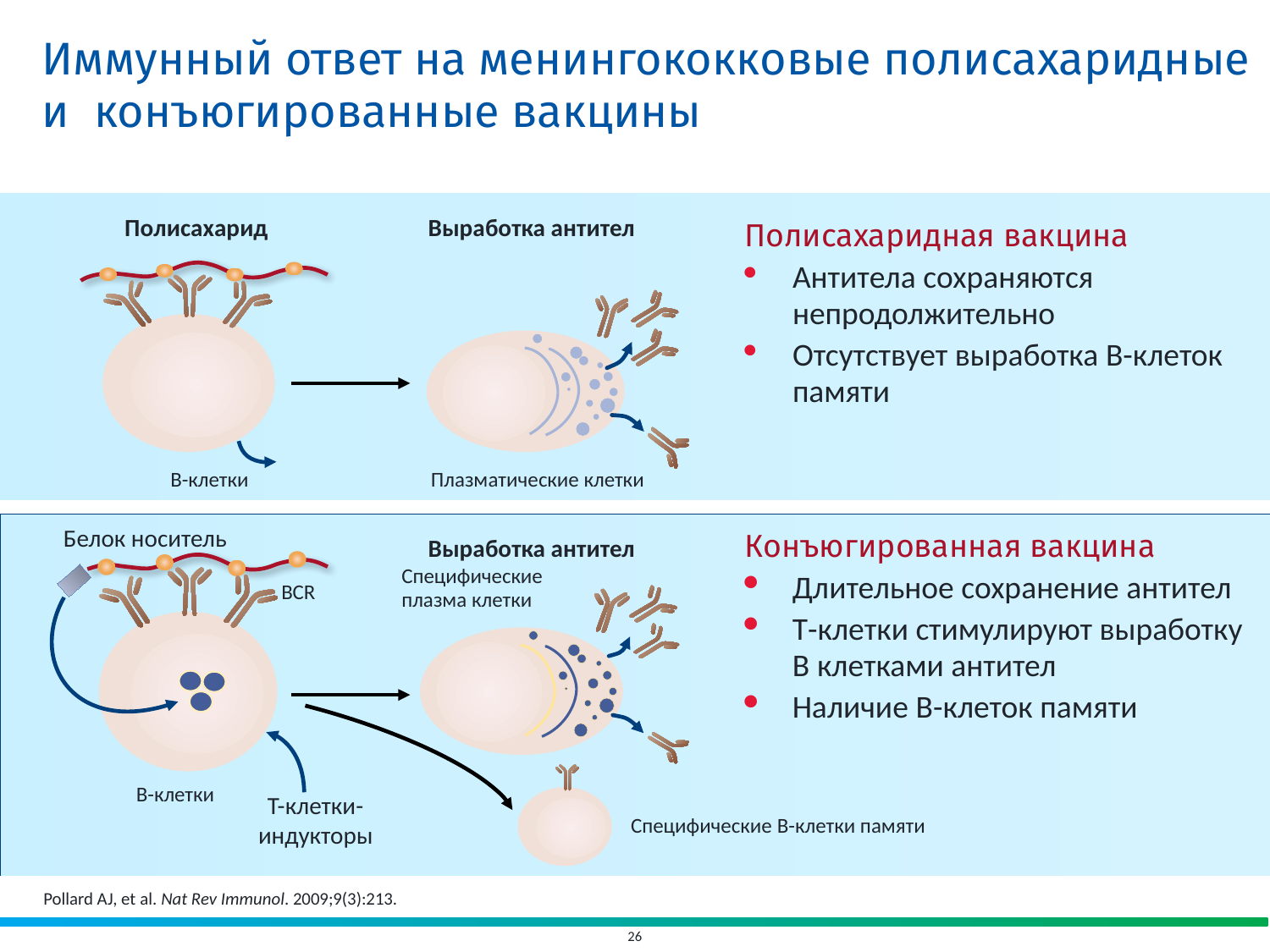

# Иммунный ответ на менингококковые полисахаридные и  конъюгированные вакцины

Полисахарид
Выработка антител
Полисахаридная вакцина
Антитела сохраняются непродолжительно
Отсутствует выработка B-клеток памяти

Плазматические клетки
B-клетки

Выработка антител
Белок носитель
Конъюгированная вакцина
Длительное сохранение антител
T-клетки стимулируют выработку B клетками антител
Наличие B-клеток памяти

Специфические
плазма клетки

BCR

Специфические B-клетки памяти
B-клетки
T-клетки-индукторы
Pollard AJ, et al. Nat Rev Immunol. 2009;9(3):213.